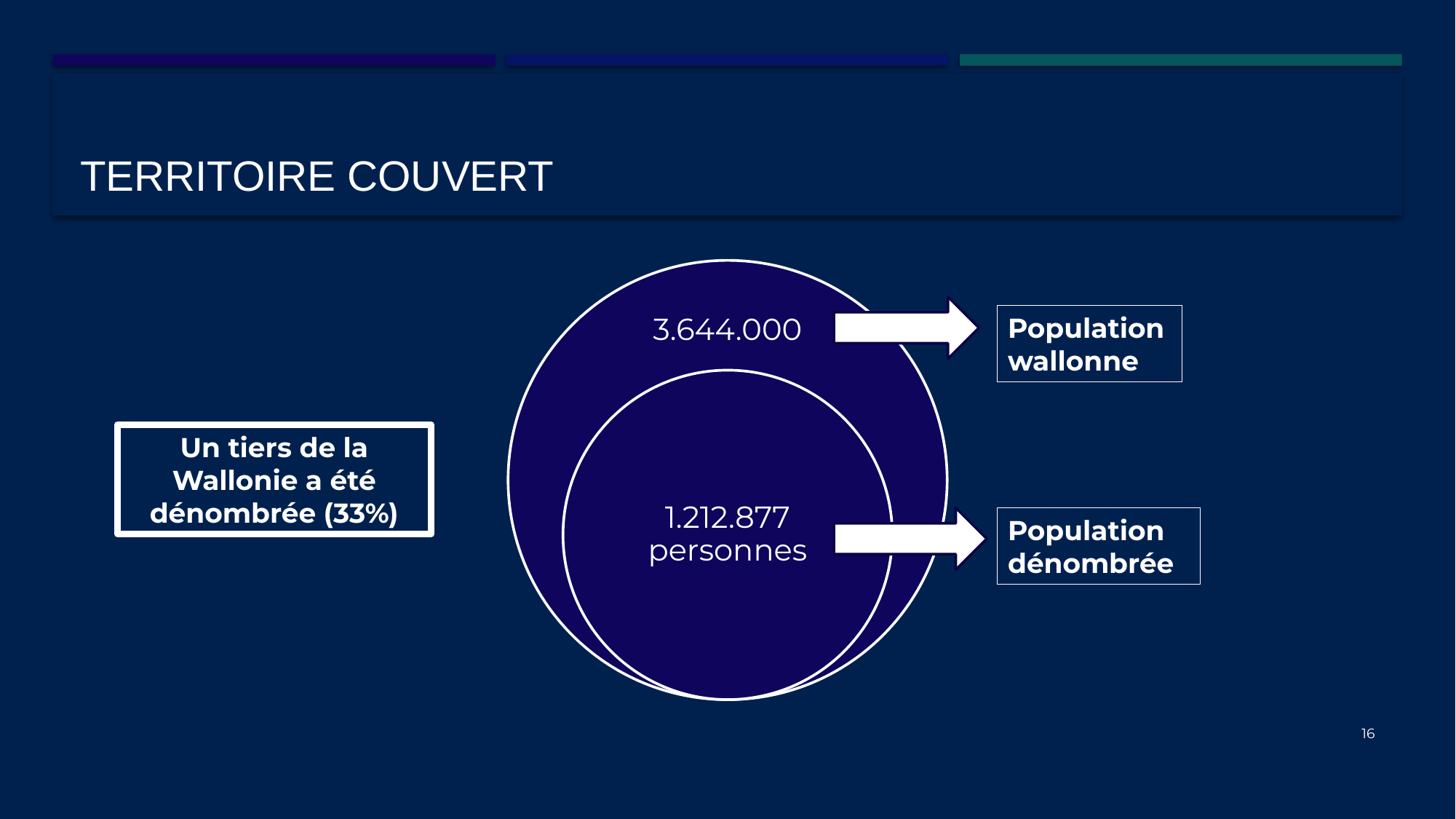

# Territoire couvert
3.644.000
1.212.877 personnes

Population wallonne
Un tiers de la Wallonie a été dénombrée (33%)

Population dénombrée
16